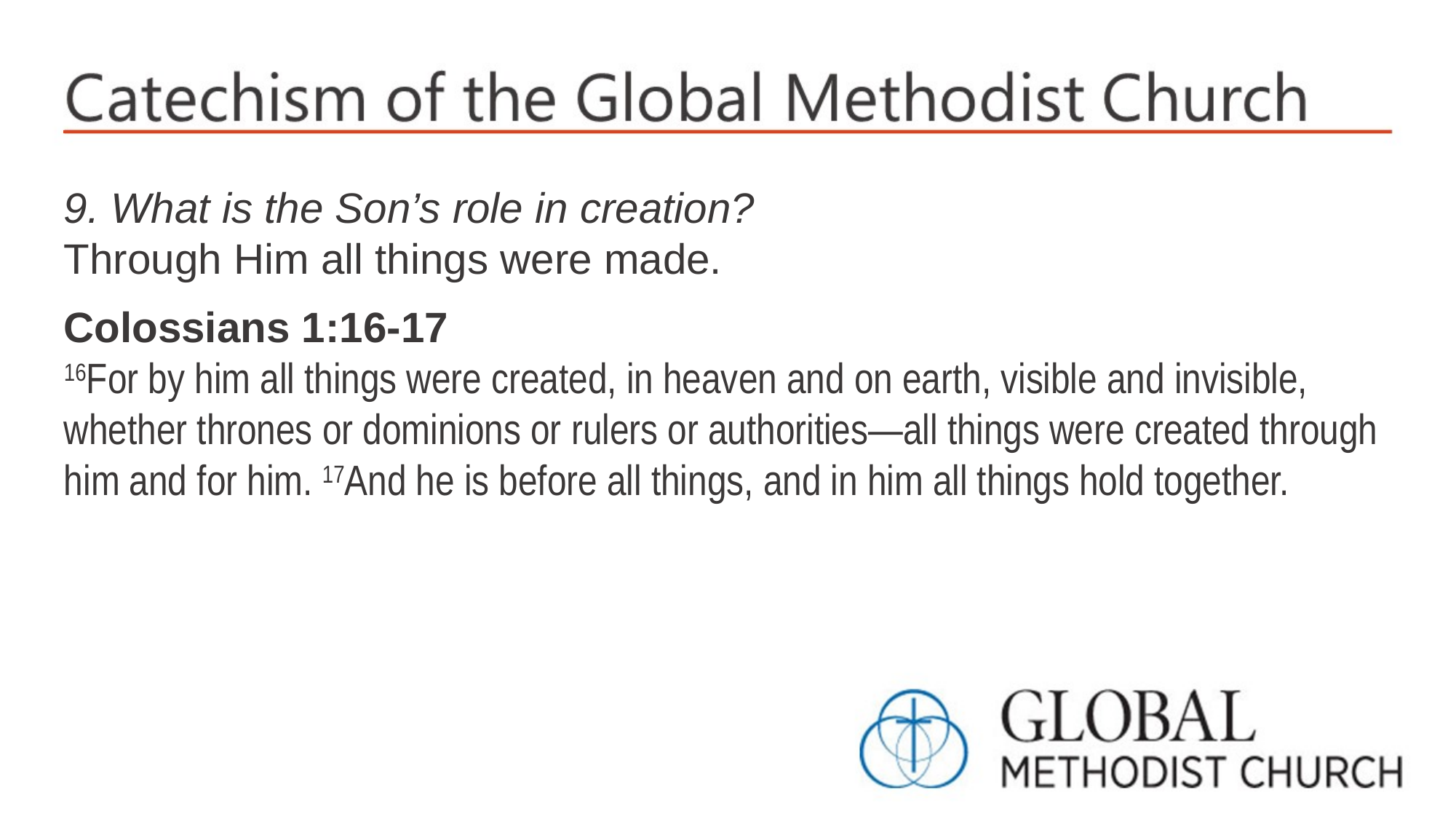

9. What is the Son’s role in creation?
Through Him all things were made.
Colossians 1:16-17
16For by him all things were created, in heaven and on earth, visible and invisible, whether thrones or dominions or rulers or authorities—all things were created through him and for him. 17And he is before all things, and in him all things hold together.